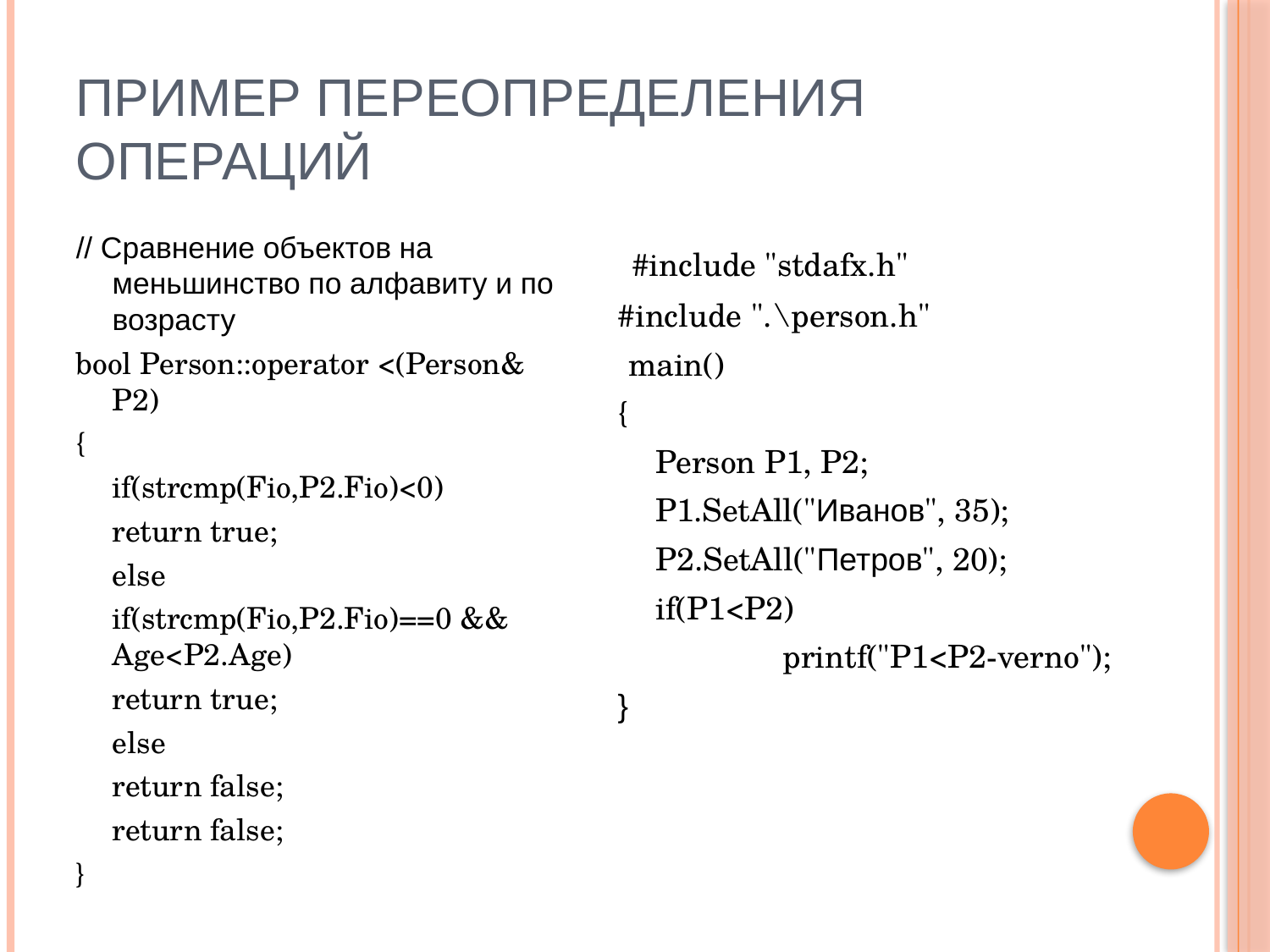

# Пример переопределения операций
// Сравнение объектов на меньшинство по алфавиту и по возрасту
bool Person::operator <(Person& P2)
{
	if(strcmp(Fio,P2.Fio)<0)
		return true;
	else
		if(strcmp(Fio,P2.Fio)==0 && Age<P2.Age)
			return true;
		else
			return false;
 	return false;
}

 #include "stdafx.h"
#include ".\person.h"
 main()
{
	Person P1, P2;
 	P1.SetAll("Иванов", 35);
	P2.SetAll("Петров", 20);
 	if(P1<P2)
		printf("P1<P2-verno");
}